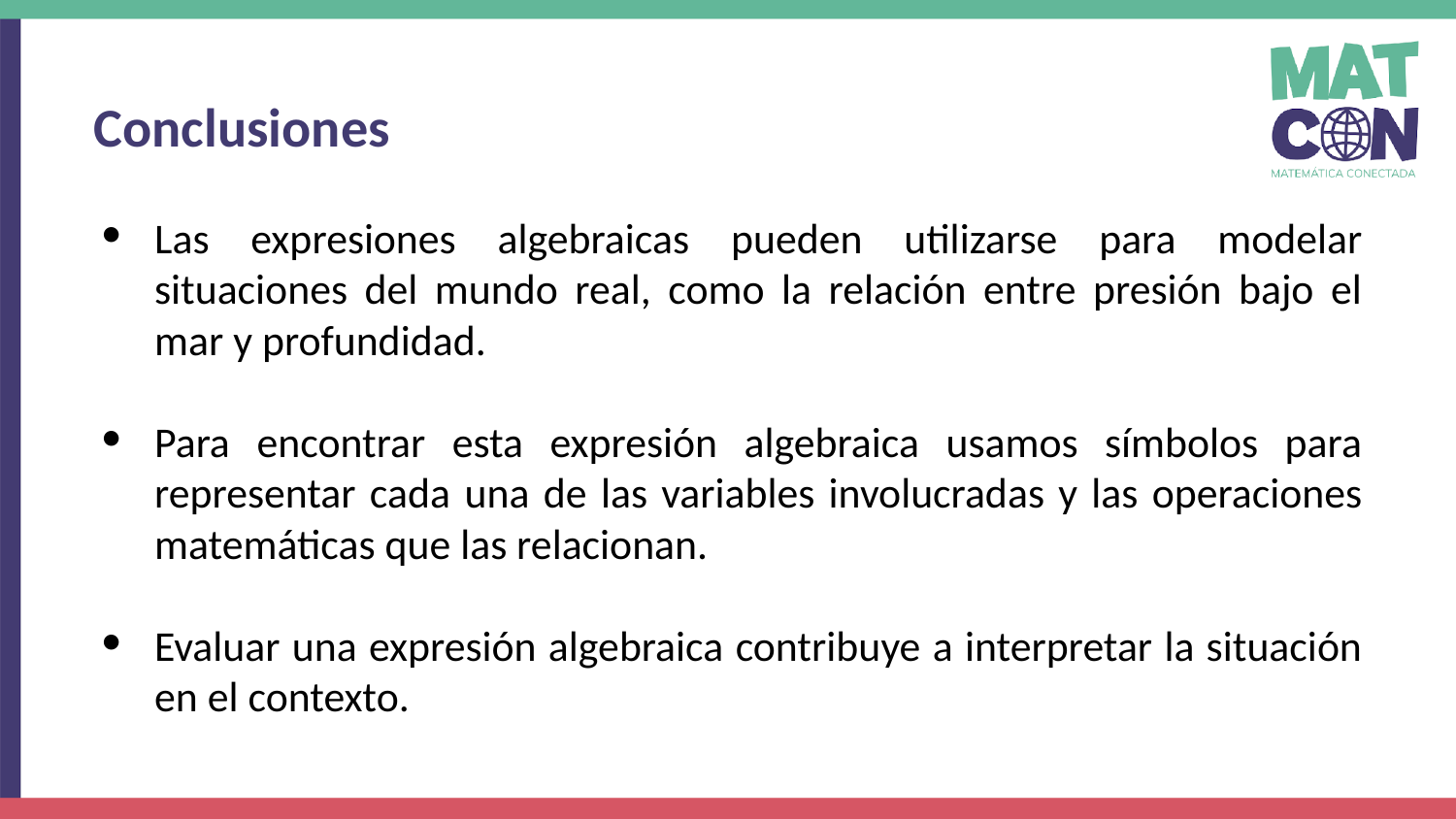

Conclusiones
Las expresiones algebraicas pueden utilizarse para modelar situaciones del mundo real, como la relación entre presión bajo el mar y profundidad.

Para encontrar esta expresión algebraica usamos símbolos para representar cada una de las variables involucradas y las operaciones matemáticas que las relacionan.

Evaluar una expresión algebraica contribuye a interpretar la situación en el contexto.